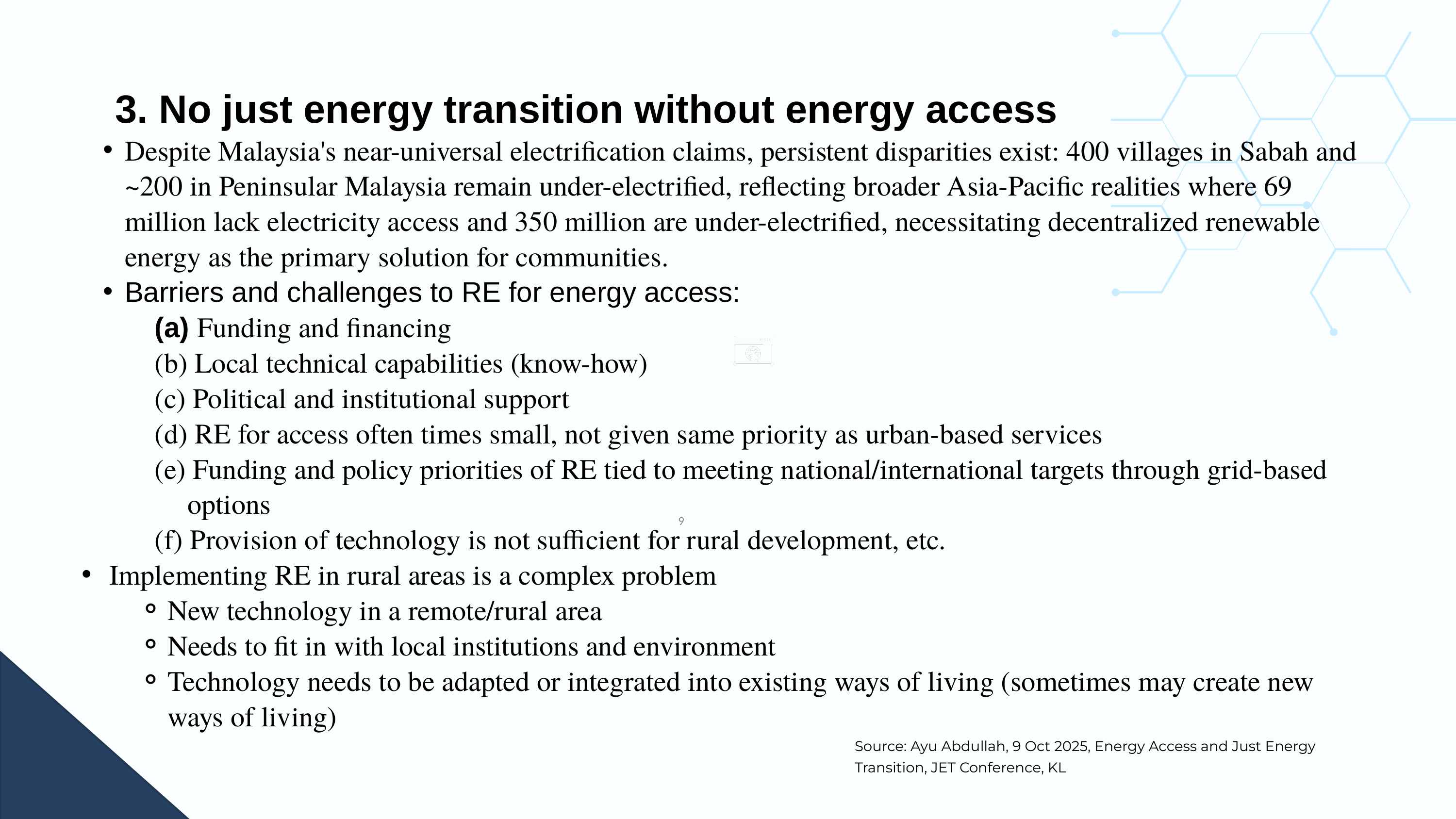

3. No just energy transition without energy access
Despite Malaysia's near-universal electrification claims, persistent disparities exist: 400 villages in Sabah and ~200 in Peninsular Malaysia remain under-electrified, reflecting broader Asia-Pacific realities where 69 million lack electricity access and 350 million are under-electrified, necessitating decentralized renewable energy as the primary solution for communities.
Barriers and challenges to RE for energy access:
	(a) Funding and financing
	(b) Local technical capabilities (know-how)
	(c) Political and institutional support
	(d) RE for access often times small, not given same priority as urban-based services
	(e) Funding and policy priorities of RE tied to meeting national/international targets through grid-based
               options
	(f) Provision of technology is not sufficient for rural development, etc.
Implementing RE in rural areas is a complex problem
New technology in a remote/rural area
Needs to fit in with local institutions and environment
Technology needs to be adapted or integrated into existing ways of living (sometimes may create new ways of living)

9

Source: Ayu Abdullah, 9 Oct 2025, Energy Access and Just Energy Transition, JET Conference, KL